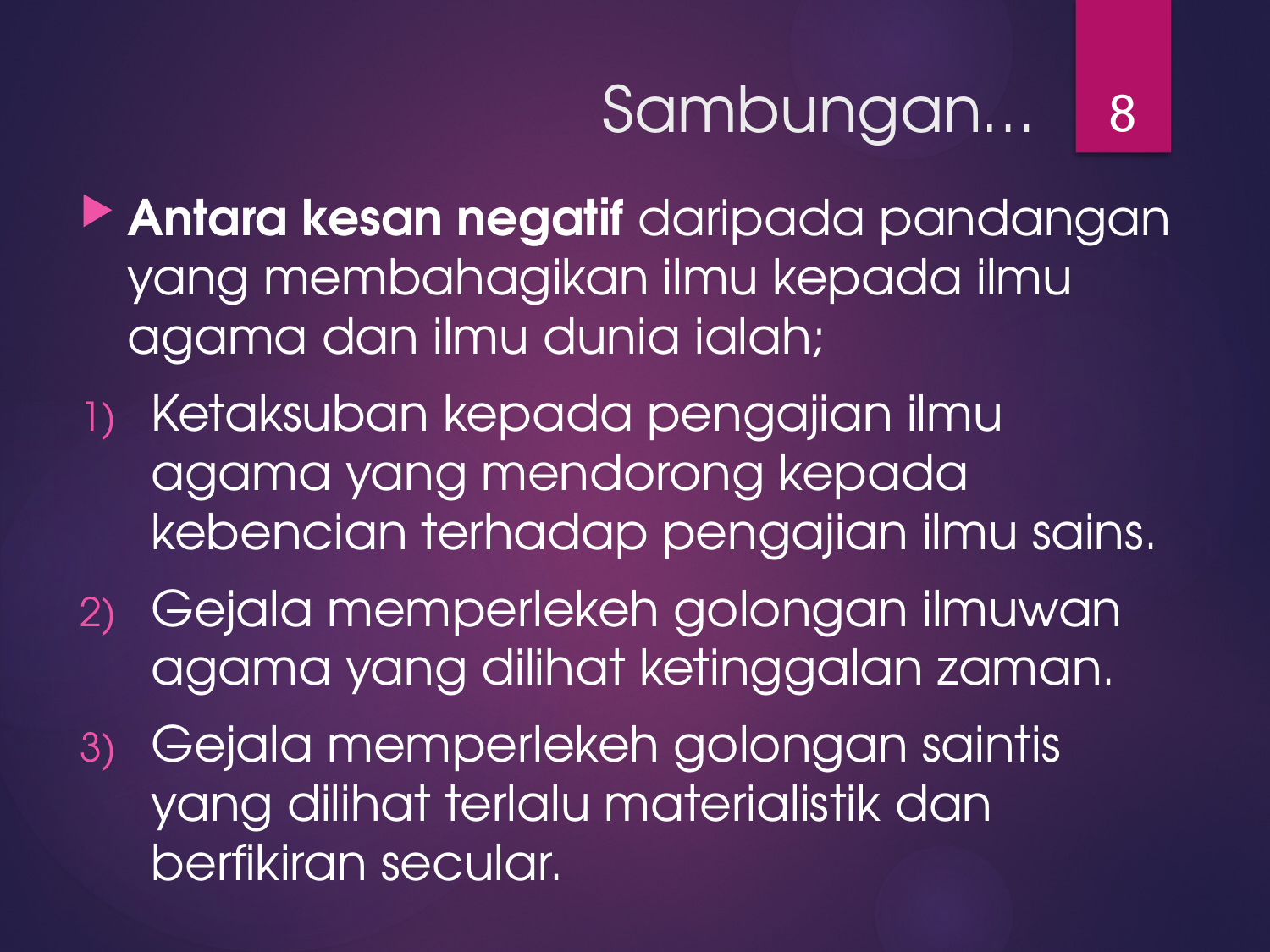

8
# Sambungan…
Antara kesan negatif daripada pandangan yang membahagikan ilmu kepada ilmu agama dan ilmu dunia ialah;
Ketaksuban kepada pengajian ilmu agama yang mendorong kepada kebencian terhadap pengajian ilmu sains.
Gejala memperlekeh golongan ilmuwan agama yang dilihat ketinggalan zaman.
Gejala memperlekeh golongan saintis yang dilihat terlalu materialistik dan berfikiran secular.